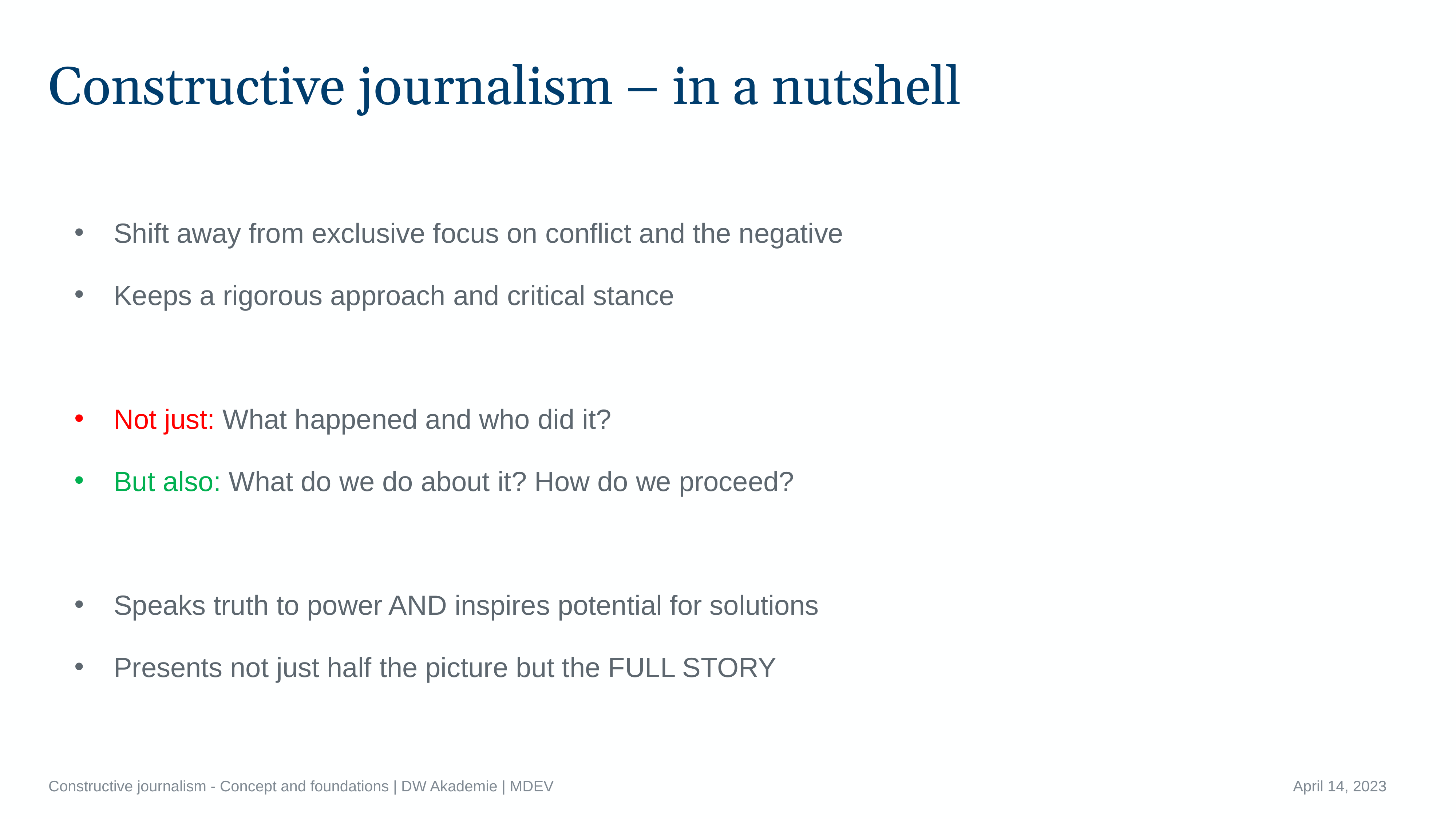

# Constructive journalism – in a nutshell
Shift away from exclusive focus on conflict and the negative
Keeps a rigorous approach and critical stance

Not just: What happened and who did it?
But also: What do we do about it? How do we proceed?

Speaks truth to power AND inspires potential for solutions
Presents not just half the picture but the FULL STORY

Constructive journalism - Concept and foundations | DW Akademie | MDEV
April 14, 2023